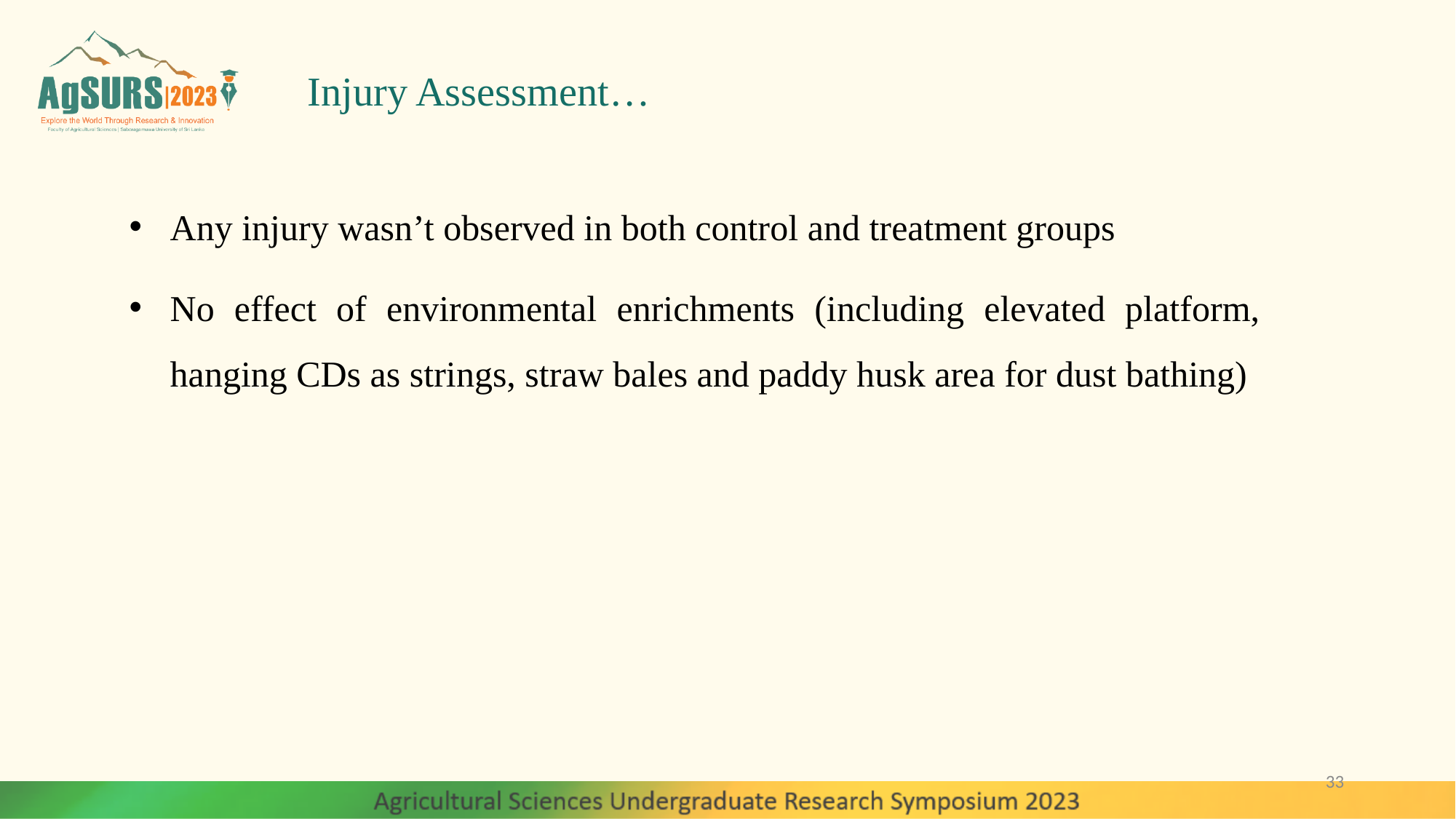

Injury Assessment…
Any injury wasn’t observed in both control and treatment groups
No effect of environmental enrichments (including elevated platform, hanging CDs as strings, straw bales and paddy husk area for dust bathing)

33